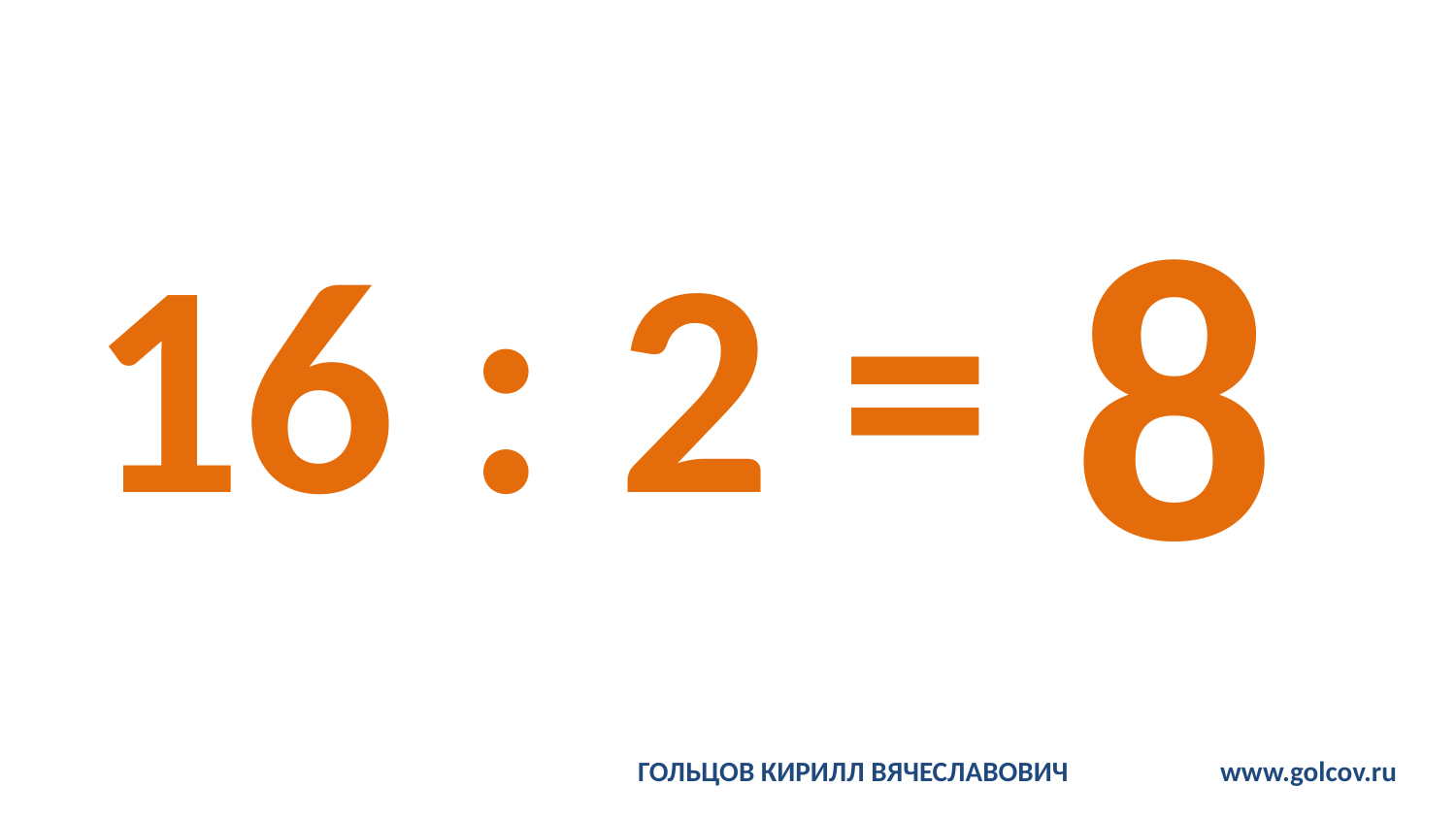

# 16 : 2 =
8
ГОЛЬЦОВ КИРИЛЛ ВЯЧЕСЛАВОВИЧ		www.golcov.ru